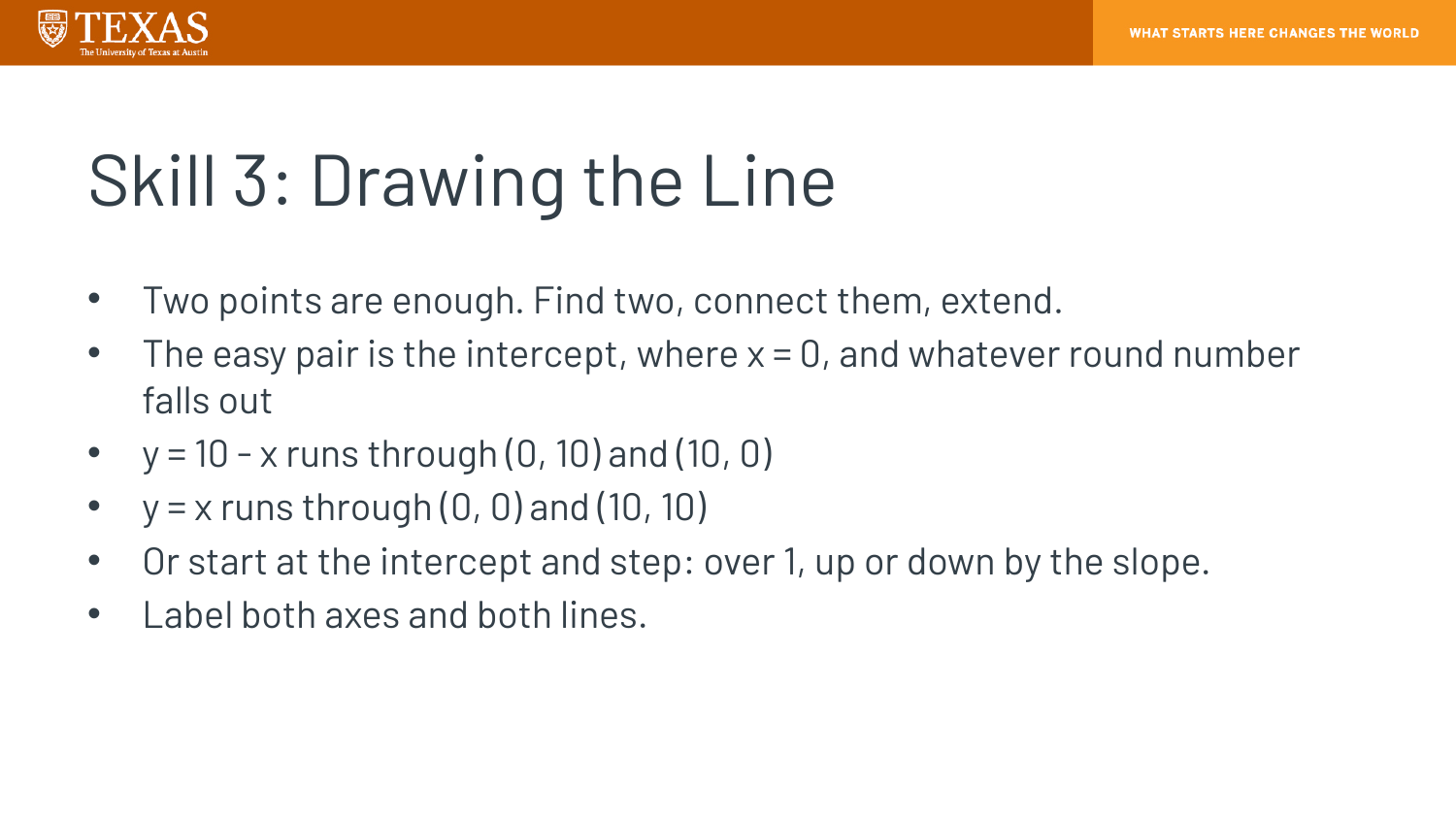

# Skill 3: Drawing the Line
Two points are enough. Find two, connect them, extend.
The easy pair is the intercept, where x = 0, and whatever round number falls out
y = 10 - x runs through (0, 10) and (10, 0)
y = x runs through (0, 0) and (10, 10)
Or start at the intercept and step: over 1, up or down by the slope.
Label both axes and both lines.